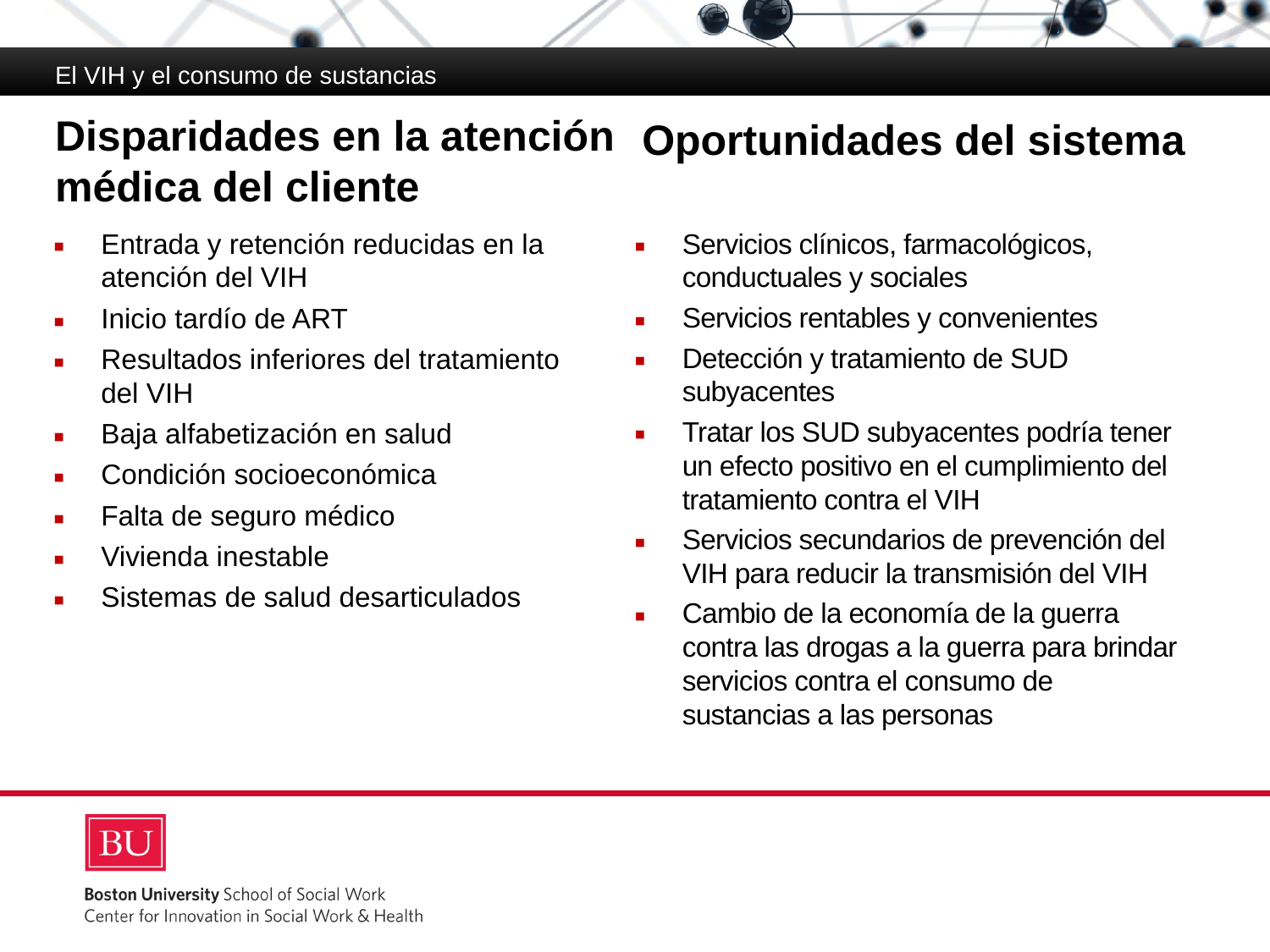

El VIH y el consumo de sustancias
Oportunidades del sistema
Disparidades en la atención médica del cliente

Entrada y retención reducidas en la atención del VIH
Inicio tardío de ART
Resultados inferiores del tratamiento del VIH
Baja alfabetización en salud
Condición socioeconómica
Falta de seguro médico
Vivienda inestable
Sistemas de salud desarticulados

Servicios clínicos, farmacológicos, conductuales y sociales
Servicios rentables y convenientes
Detección y tratamiento de SUD subyacentes
Tratar los SUD subyacentes podría tener un efecto positivo en el cumplimiento del tratamiento contra el VIH
Servicios secundarios de prevención del VIH para reducir la transmisión del VIH
Cambio de la economía de la guerra contra las drogas a la guerra para brindar servicios contra el consumo de sustancias a las personas